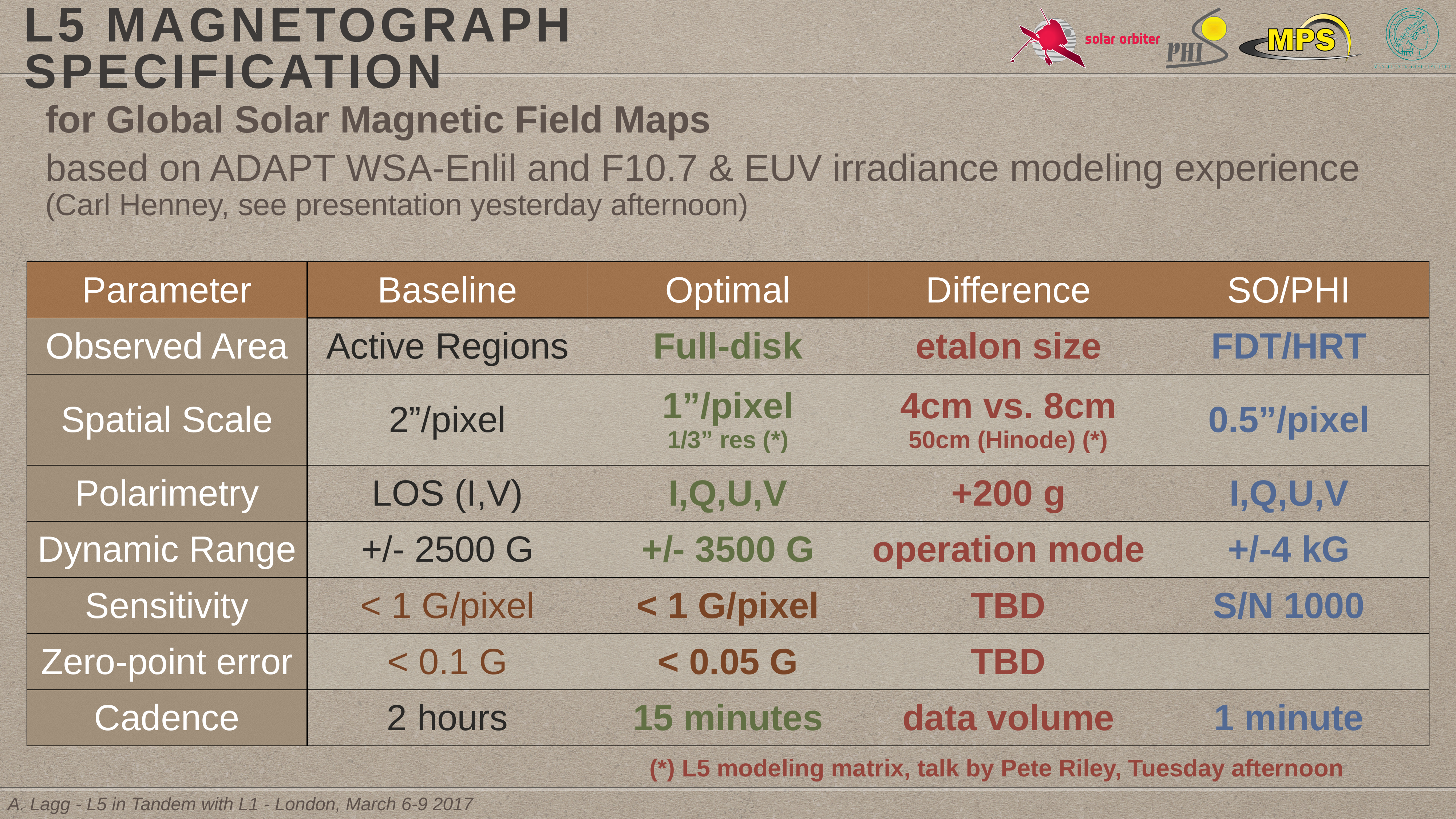

# L5 Magnetograph Specification
for Global Solar Magnetic Field Maps
based on ADAPT WSA-Enlil and F10.7 & EUV irradiance modeling experience
(Carl Henney, see presentation yesterday afternoon)
| Parameter | Baseline | Optimal | Difference | SO/PHI |
| --- | --- | --- | --- | --- |
| Observed Area | Active Regions | Full-disk | etalon size | FDT/HRT |
| Spatial Scale | 2”/pixel | 1”/pixel 1/3” res (\*) | 4cm vs. 8cm 50cm (Hinode) (\*) | 0.5”/pixel |
| Polarimetry | LOS (I,V) | I,Q,U,V | +200 g | I,Q,U,V |
| Dynamic Range | +/- 2500 G | +/- 3500 G | operation mode | +/-4 kG |
| Sensitivity | < 1 G/pixel | < 1 G/pixel | TBD | S/N 1000 |
| Zero-point error | < 0.1 G | < 0.05 G | TBD |  |
| Cadence | 2 hours | 15 minutes | data volume | 1 minute |
(*) L5 modeling matrix, talk by Pete Riley, Tuesday afternoon
15